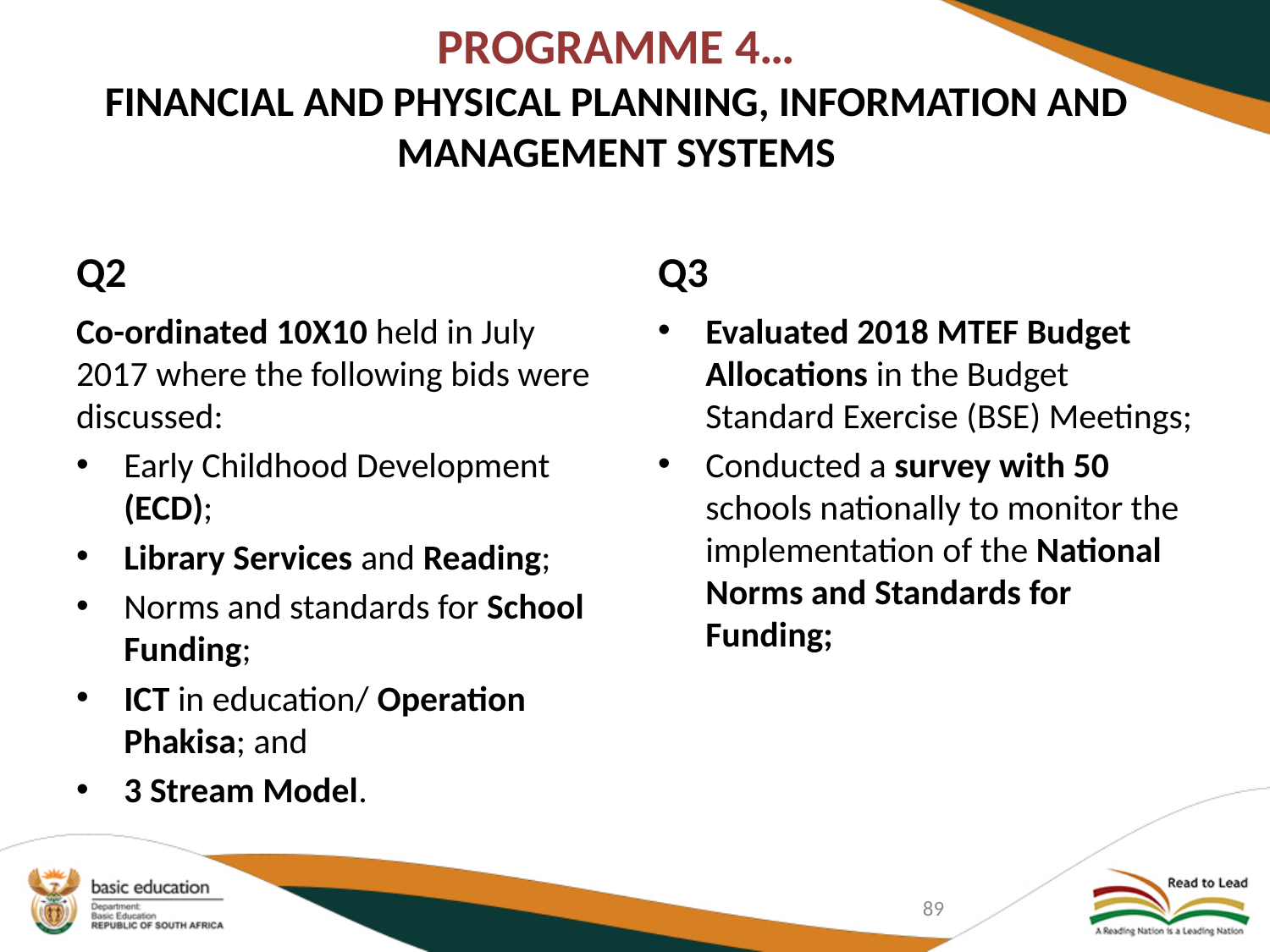

# PROGRAMME 4… FINANCIAL AND PHYSICAL PLANNING, INFORMATION AND MANAGEMENT SYSTEMS
Q2
Q3
Co-ordinated 10X10 held in July 2017 where the following bids were discussed:
Early Childhood Development (ECD);
Library Services and Reading;
Norms and standards for School Funding;
ICT in education/ Operation Phakisa; and
3 Stream Model.

Evaluated 2018 MTEF Budget Allocations in the Budget Standard Exercise (BSE) Meetings;
Conducted a survey with 50 schools nationally to monitor the implementation of the National Norms and Standards for Funding;
89